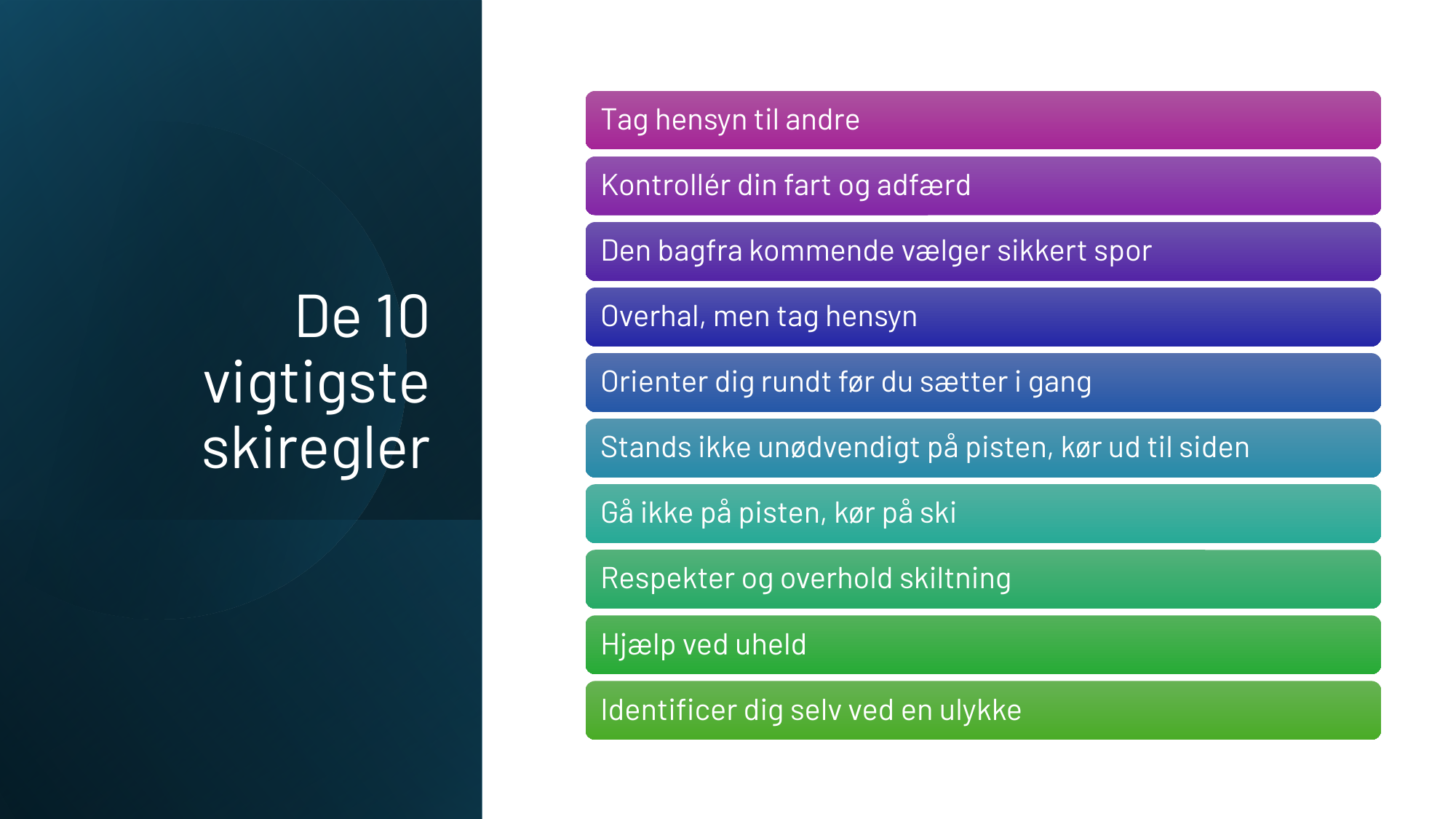

Tag hensyn til andre
Kontrollér din fart og adfærd
Den bagfra kommende vælger sikkert spor
Overhal, men tag hensyn
Orienter dig rundt før du sætter i gang
Stands ikke unødvendigt på pisten, kør ud til siden
Gå ikke på pisten, kør på ski
Respekter og overhold skiltning
Hjælp ved uheld
Identificer dig selv ved en ulykke

# De 10 vigtigste skiregler